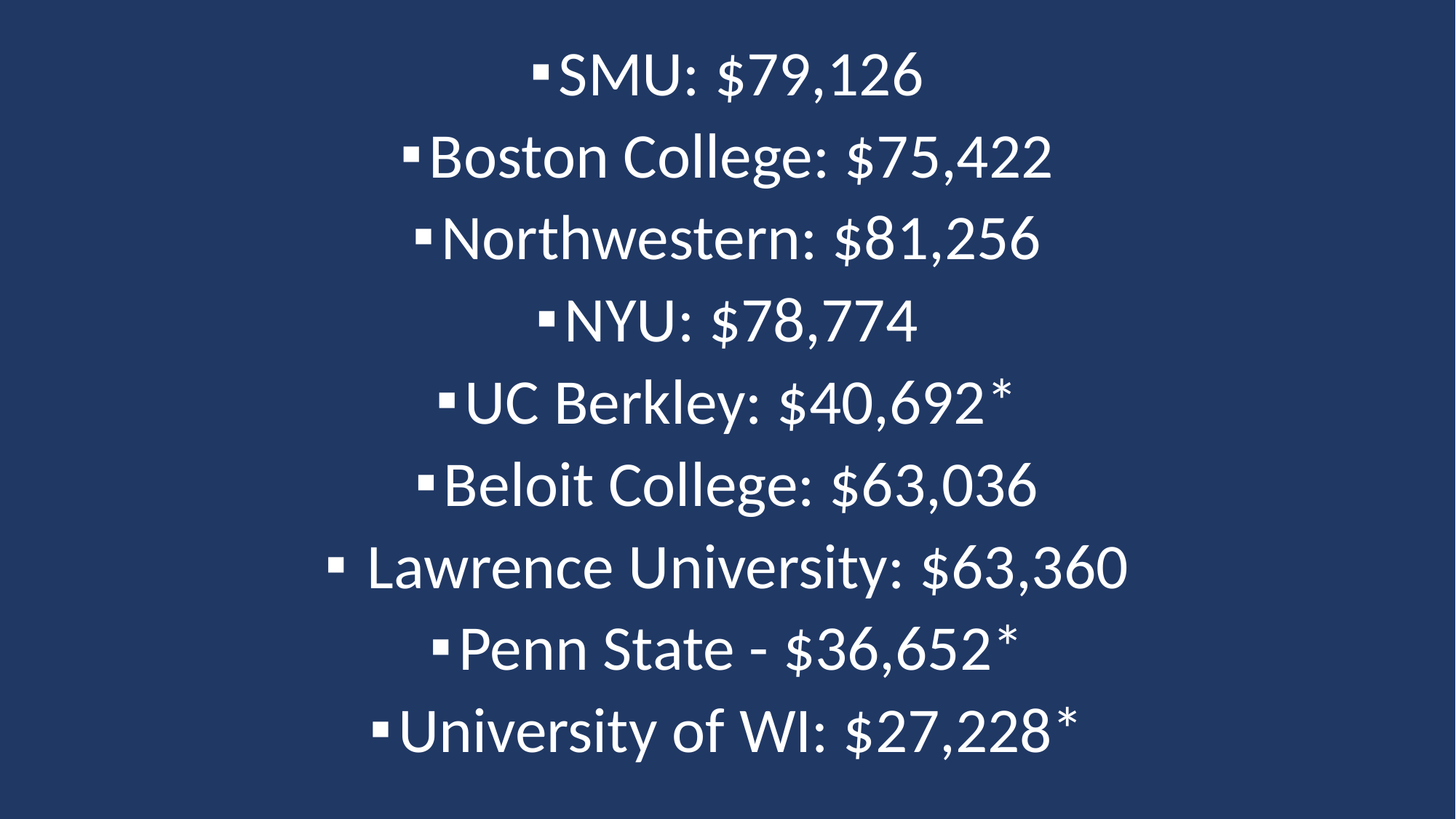

SMU: $79,126
Boston College: $75,422
Northwestern: $81,256
NYU: $78,774
UC Berkley: $40,692*
Beloit College: $63,036
Lawrence University: $63,360
Penn State - $36,652*
University of WI: $27,228*